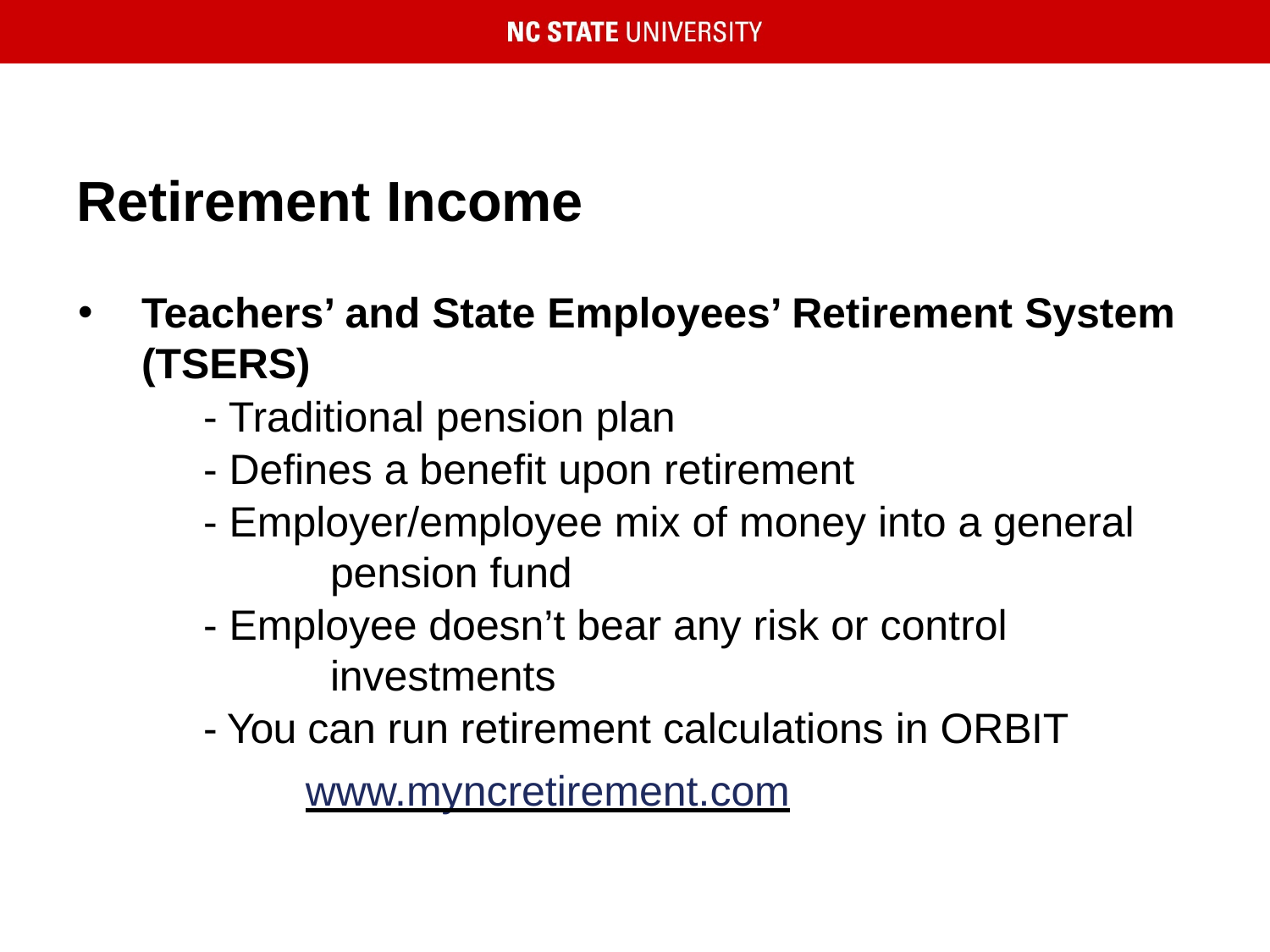

# Retirement Income
Teachers’ and State Employees’ Retirement System (TSERS)
	- Traditional pension plan
	- Defines a benefit upon retirement
	- Employer/employee mix of money into a general 		pension fund
	- Employee doesn’t bear any risk or control 			investments
	- You can run retirement calculations in ORBIT
www.myncretirement.com